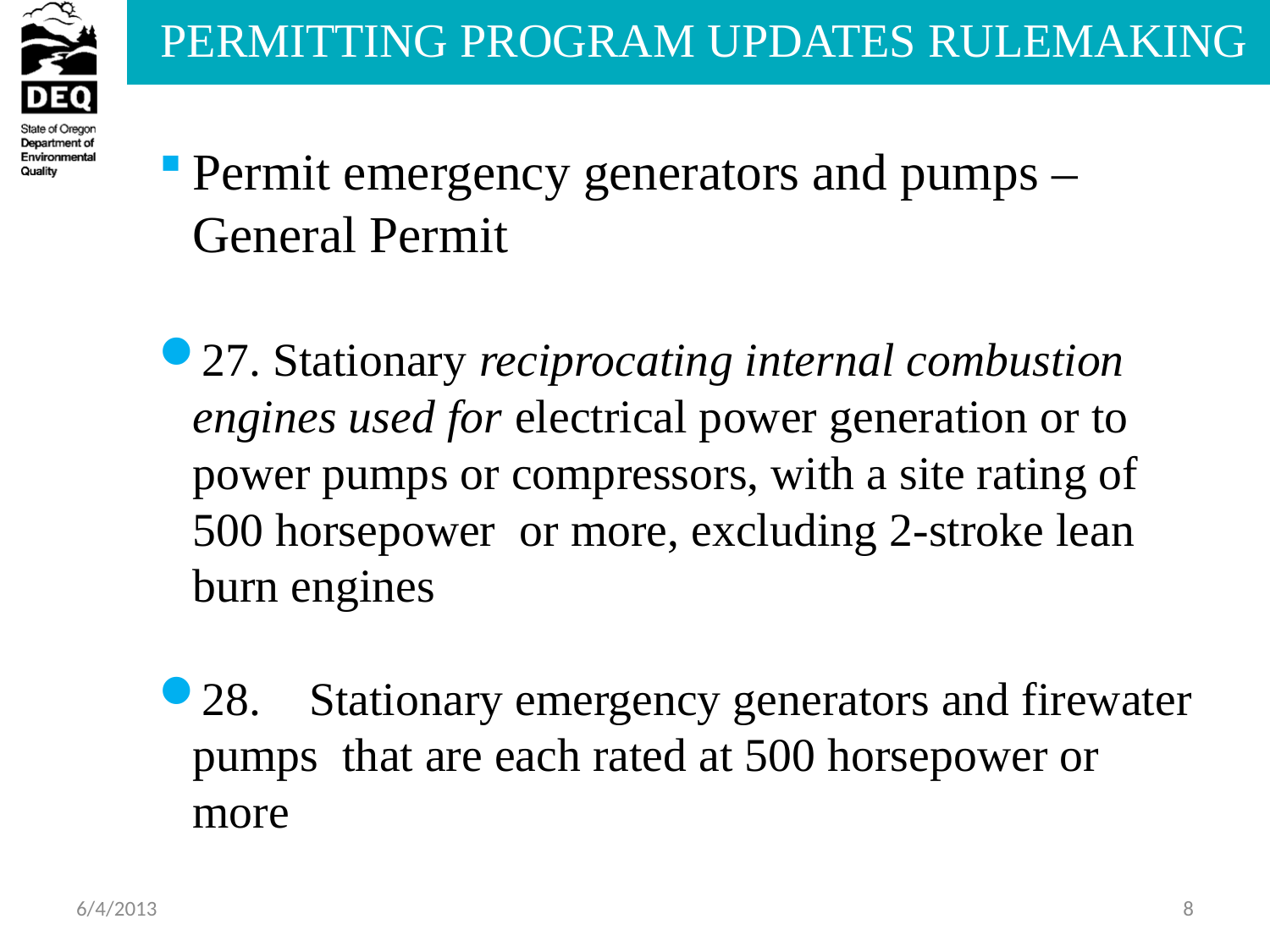

Permit emergency generators and pumps – General Permit

27. Stationary reciprocating internal combustion engines used for electrical power generation or to power pumps or compressors, with a site rating of 500 horsepower  or more, excluding 2-stroke lean burn engines

28.	Stationary emergency generators and firewater pumps  that are each rated at 500 horsepower or more

6/4/2013
8